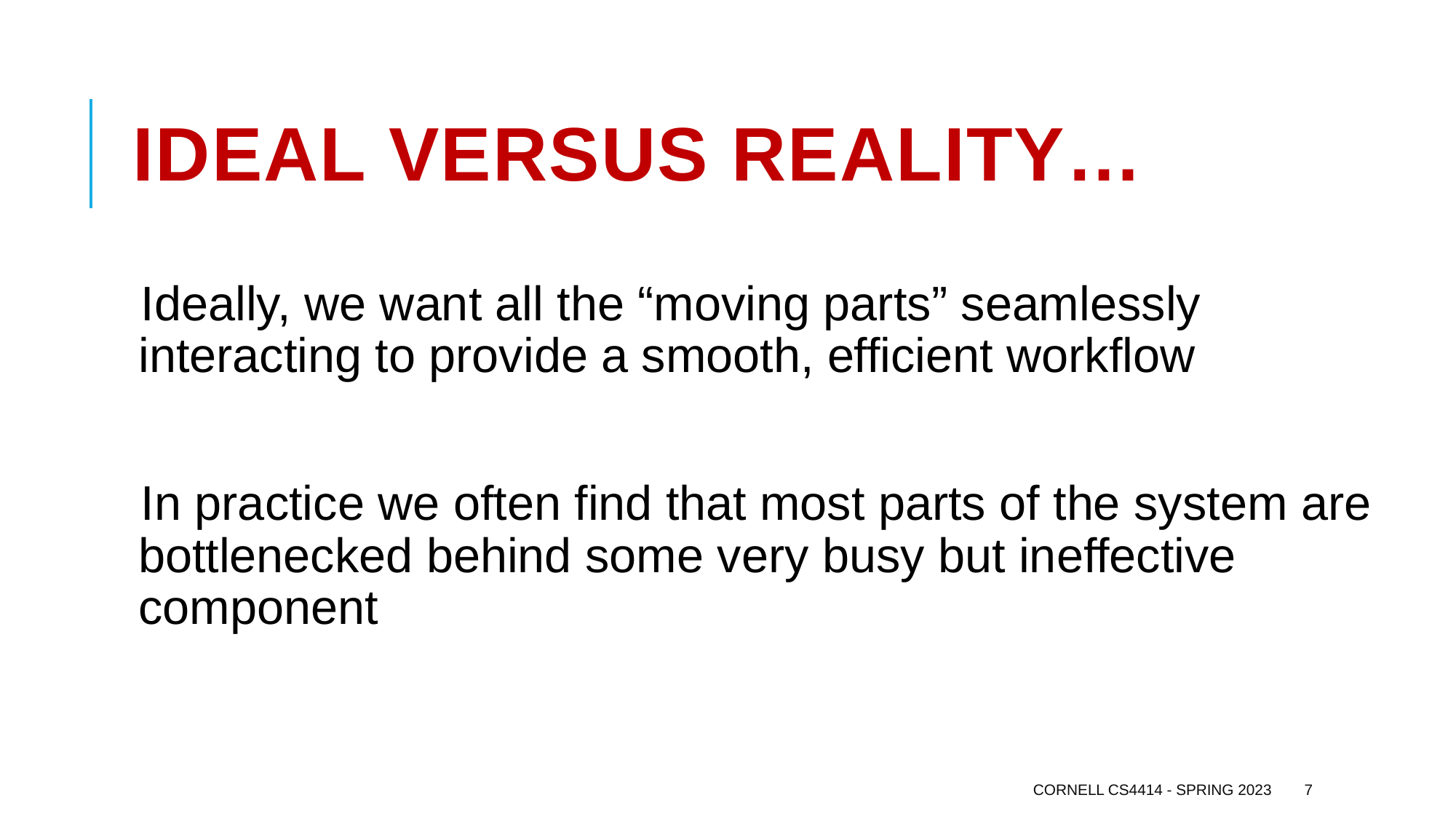

# Ideal versus reality…
Ideally, we want all the “moving parts” seamlessly interacting to provide a smooth, efficient workflow

In practice we often find that most parts of the system are bottlenecked behind some very busy but ineffective component
Cornell CS4414 - Spring 2023
7